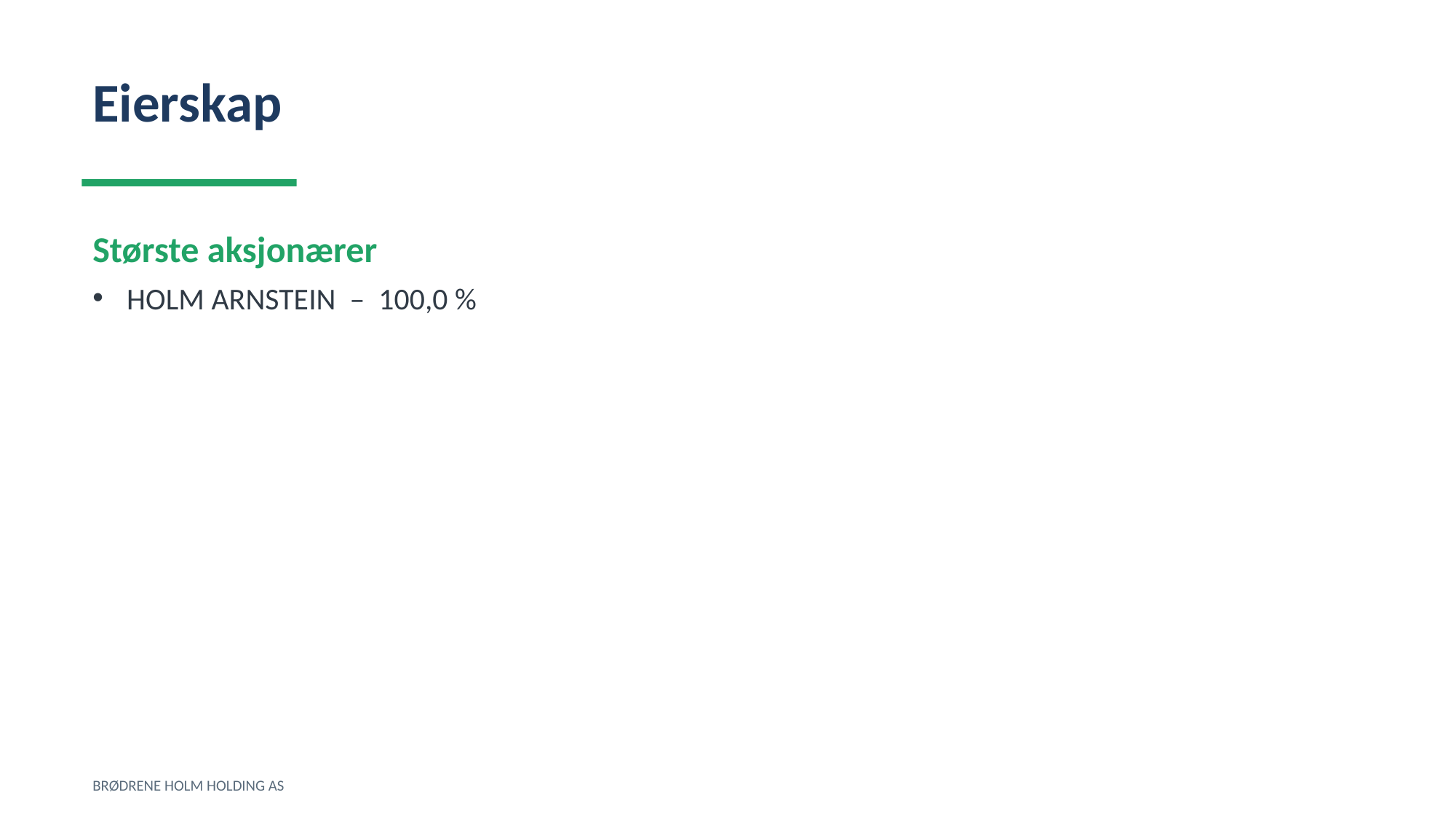

Eierskap

Største aksjonærer
HOLM ARNSTEIN  –  100,0 %
BRØDRENE HOLM HOLDING AS